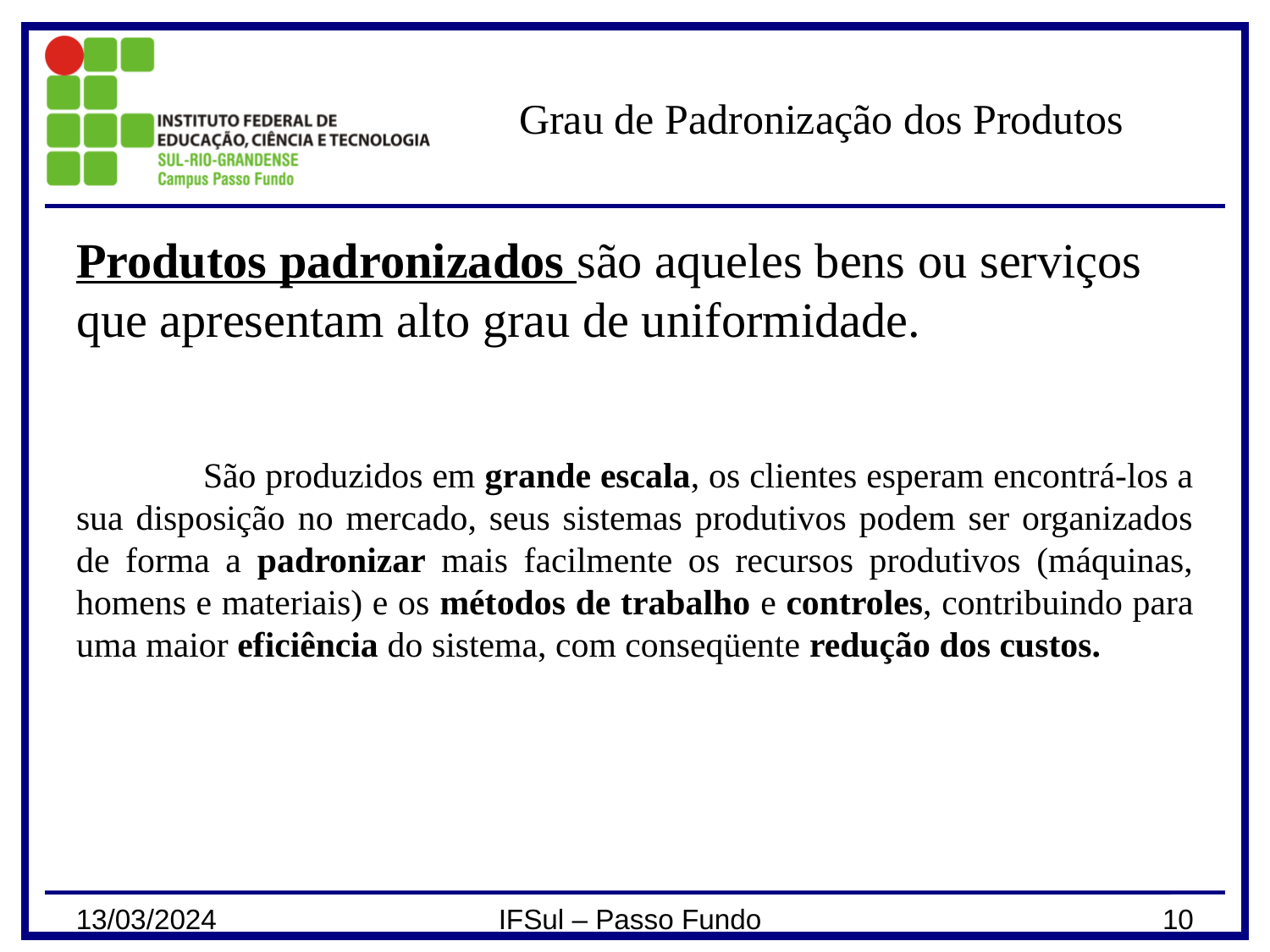

# Grau de Padronização dos Produtos
Produtos padronizados são aqueles bens ou serviços que apresentam alto grau de uniformidade.

	São produzidos em grande escala, os clientes esperam encontrá-los a sua disposição no mercado, seus sistemas produtivos podem ser organizados de forma a padronizar mais facilmente os recursos produtivos (máquinas, homens e materiais) e os métodos de trabalho e controles, contribuindo para uma maior eficiência do sistema, com conseqüente redução dos custos.
13/03/2024
IFSul – Passo Fundo
10